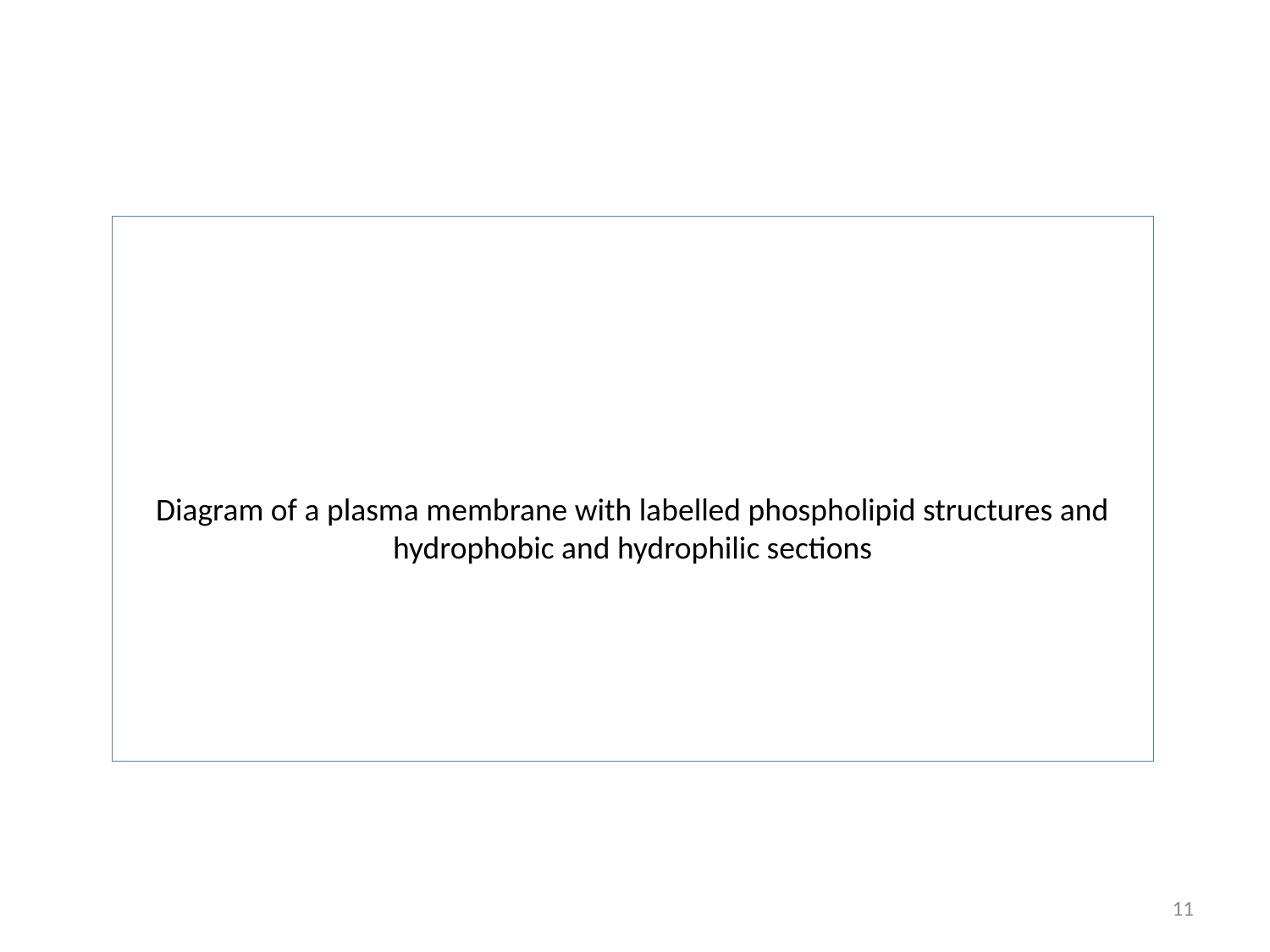

Diagram of a plasma membrane with labelled phospholipid structures and hydrophobic and hydrophilic sections

11